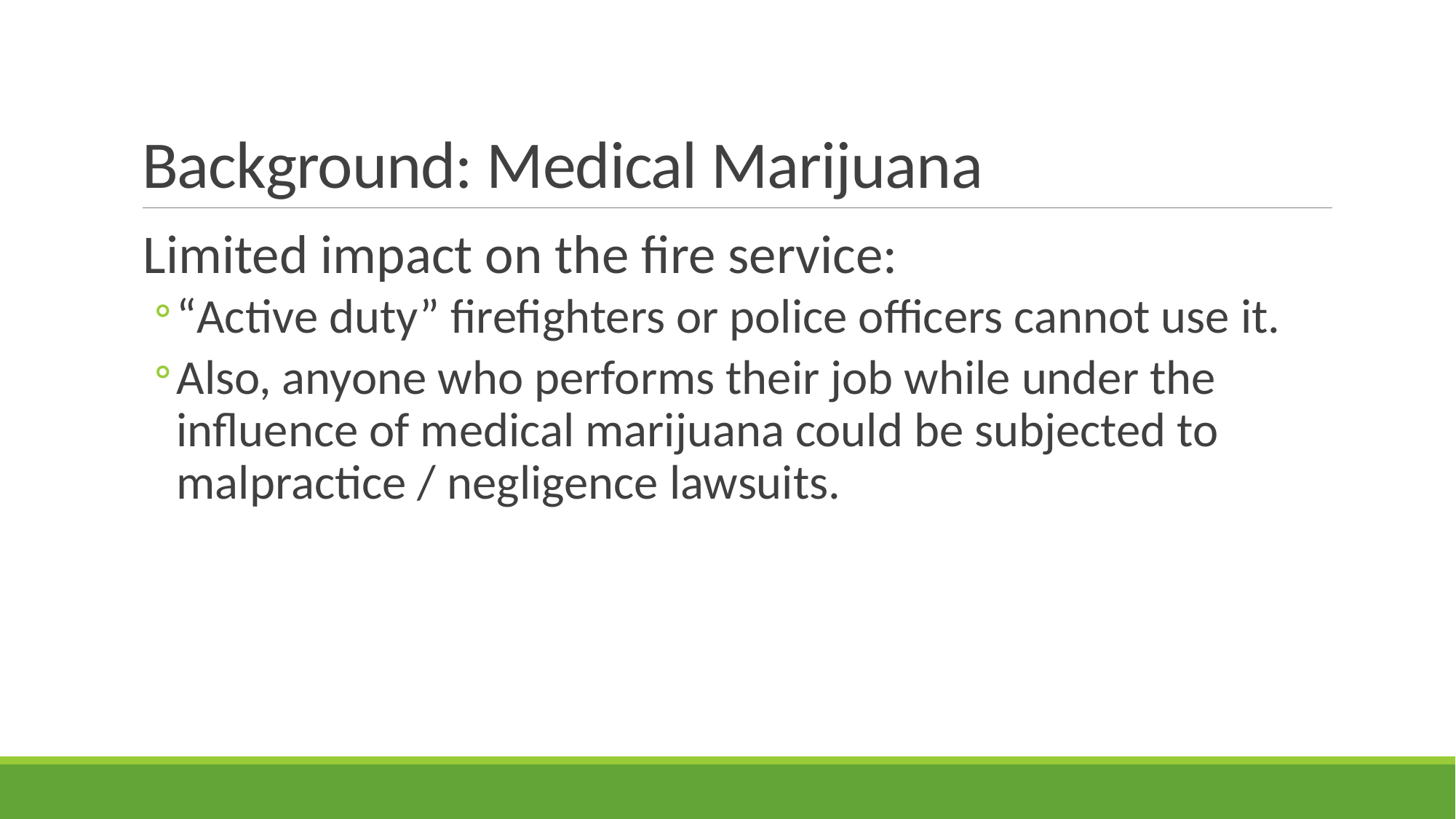

# Background: Medical Marijuana
Limited impact on the fire service:
“Active duty” firefighters or police officers cannot use it.
Also, anyone who performs their job while under the influence of medical marijuana could be subjected to malpractice / negligence lawsuits.